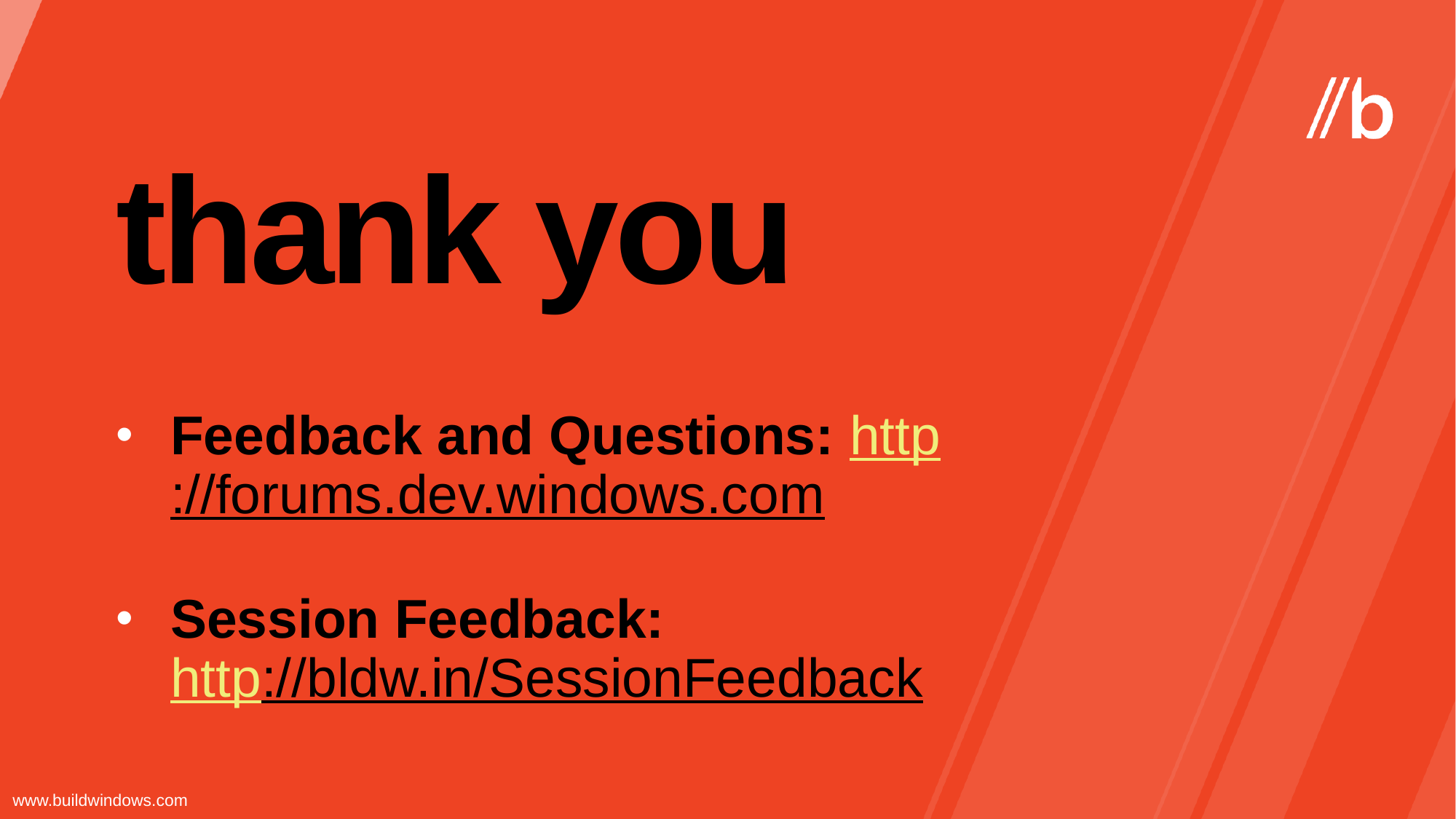

thank you
Feedback and Questions: http://forums.dev.windows.com
Session Feedback:
http://bldw.in/SessionFeedback